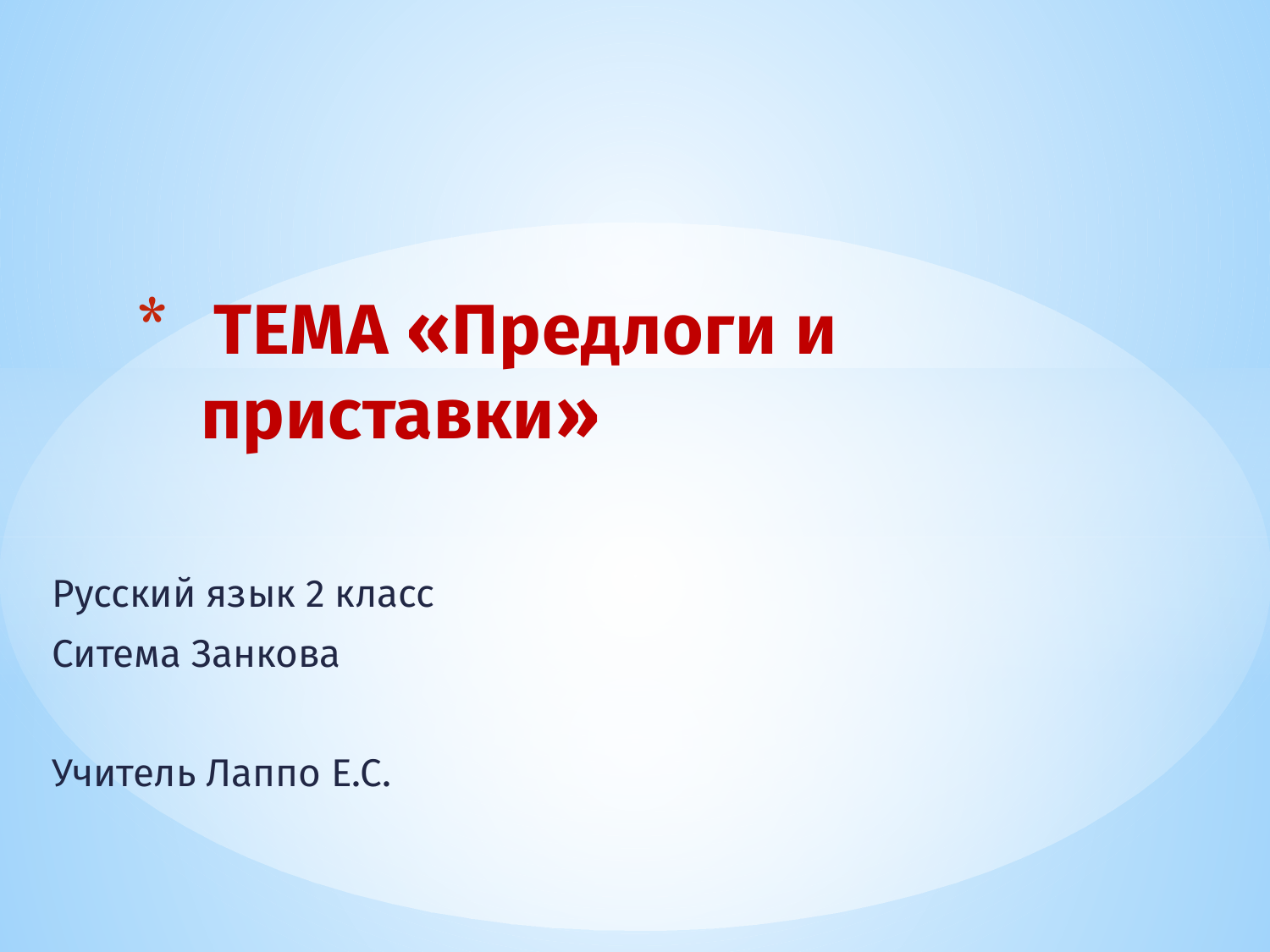

# ТЕМА «Предлоги и приставки»
Русский язык 2 класс
Ситема Занкова

Учитель Лаппо Е.С.